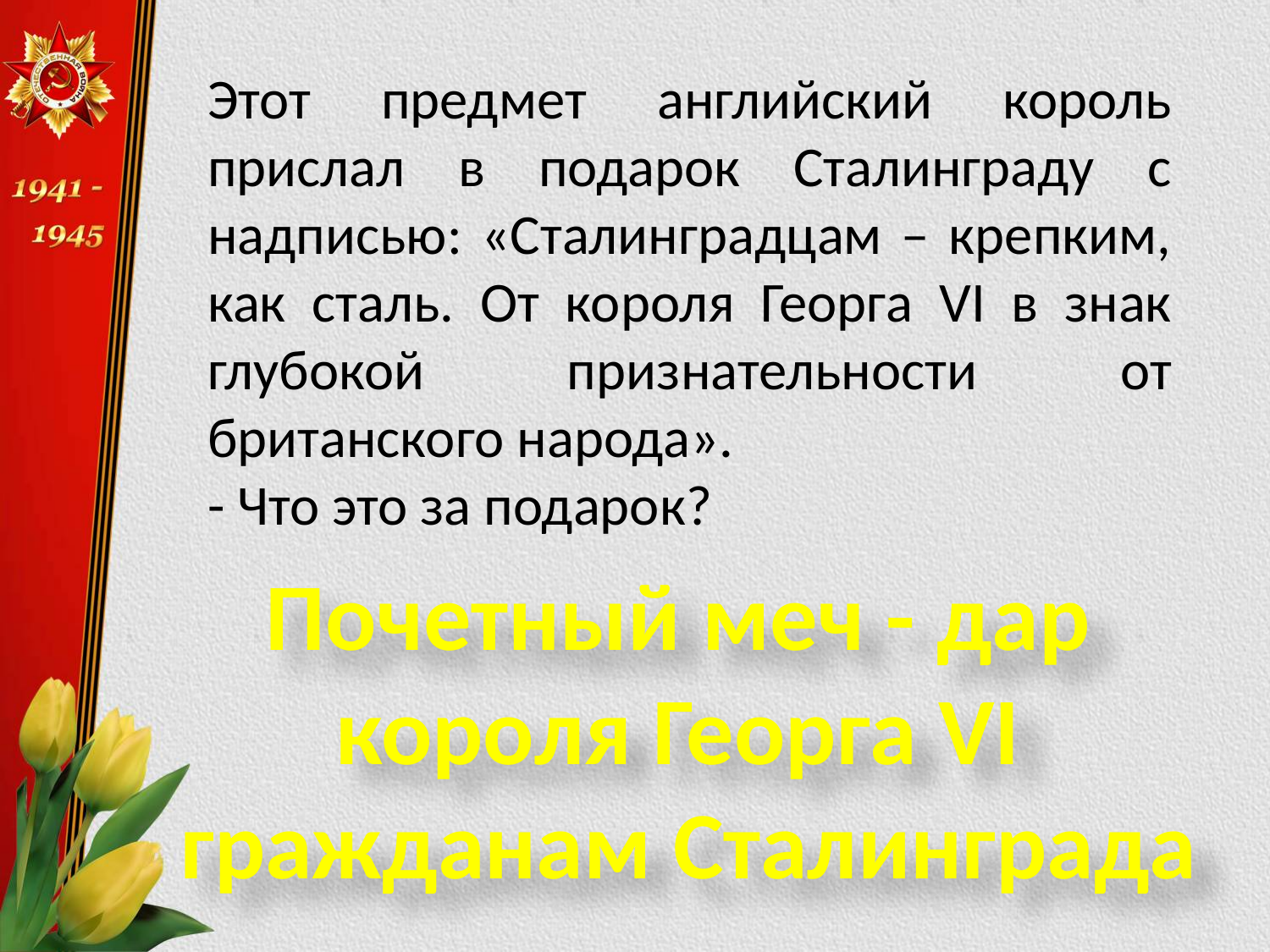

Этот предмет английский король прислал в подарок Сталинграду с надписью: «Сталинградцам – крепким, как сталь. От короля Георга VI в знак глубокой признательности от британского народа».
- Что это за подарок?
Почетный меч - дар
короля Георга VI
гражданам Сталинграда